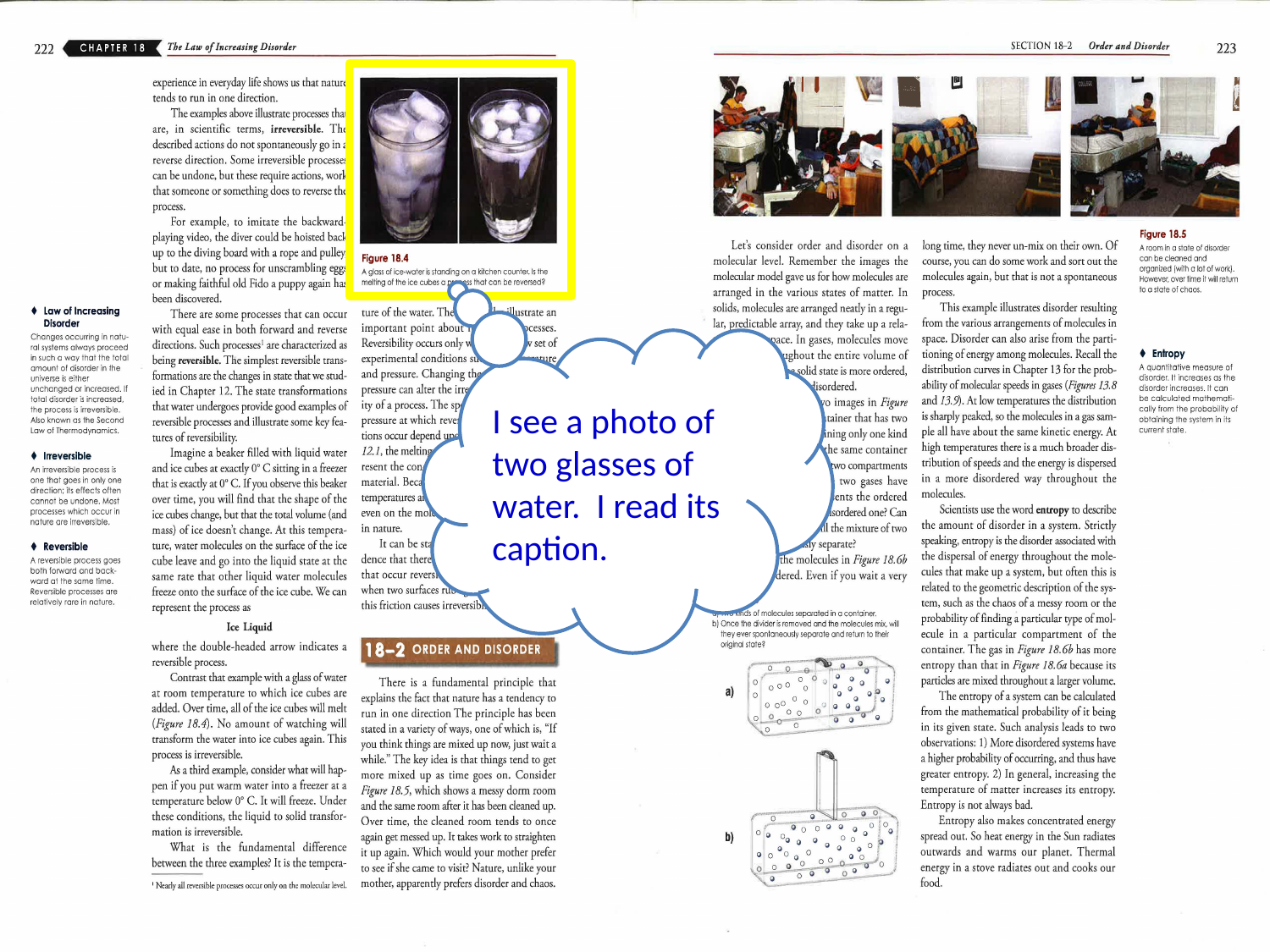

I see a photo of two glasses of water.  I read its caption.